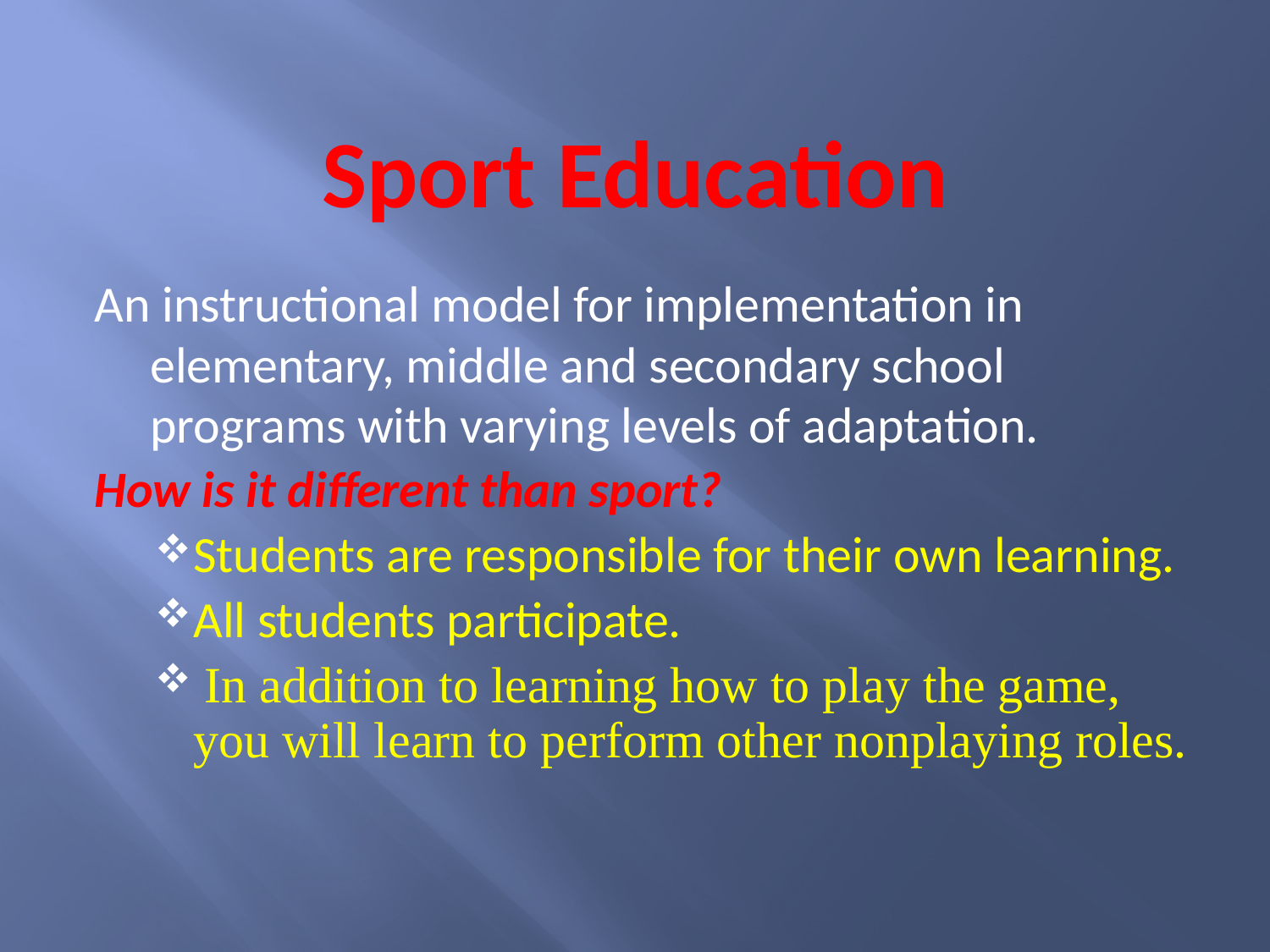

# Sport Education
An instructional model for implementation in elementary, middle and secondary school programs with varying levels of adaptation.
How is it different than sport?
Students are responsible for their own learning.
All students participate.
 In addition to learning how to play the game, you will learn to perform other nonplaying roles.